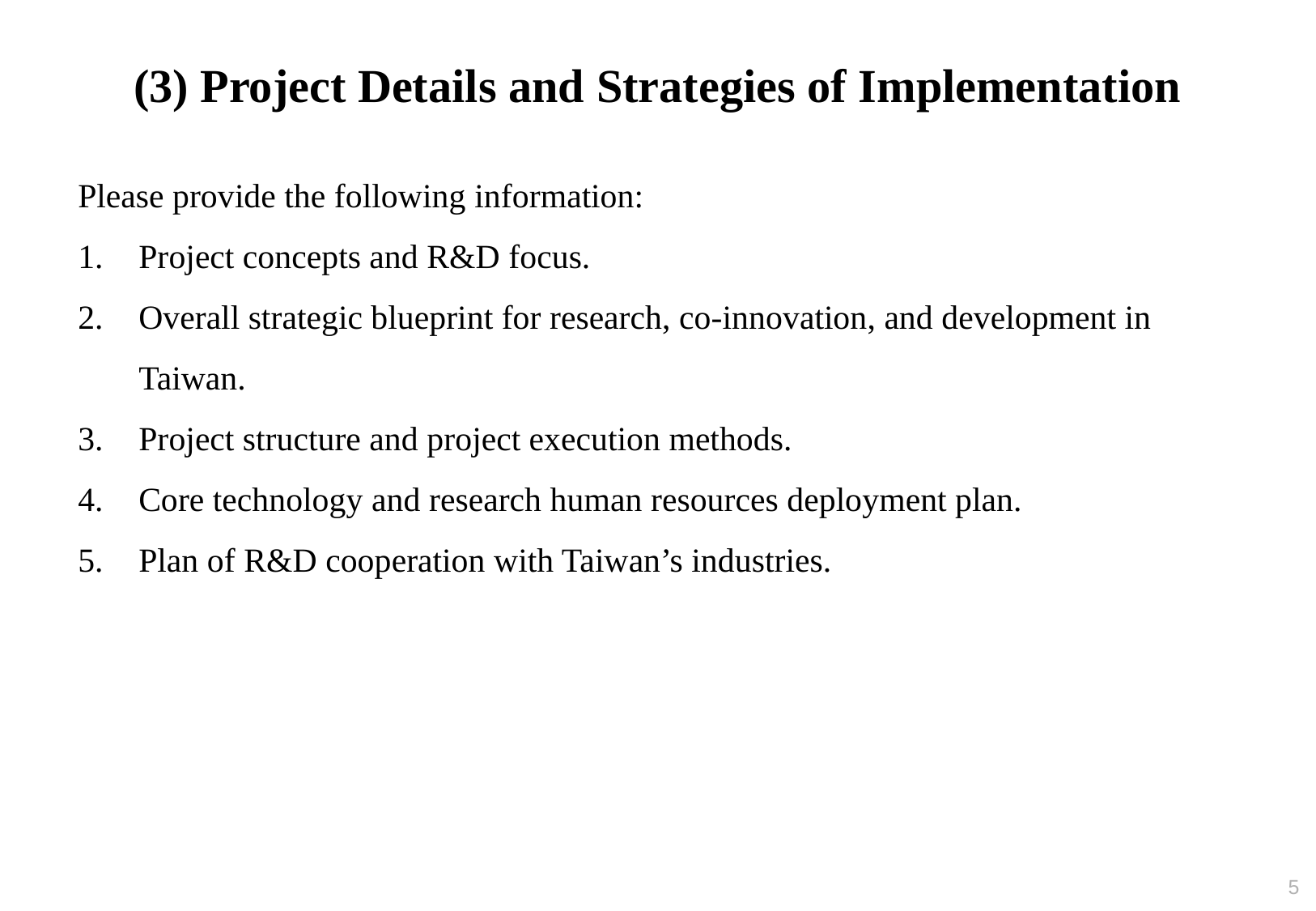

# (3) Project Details and Strategies of Implementation
Please provide the following information:
Project concepts and R&D focus.
Overall strategic blueprint for research, co-innovation, and development in Taiwan.
Project structure and project execution methods.
Core technology and research human resources deployment plan.
Plan of R&D cooperation with Taiwan’s industries.
5